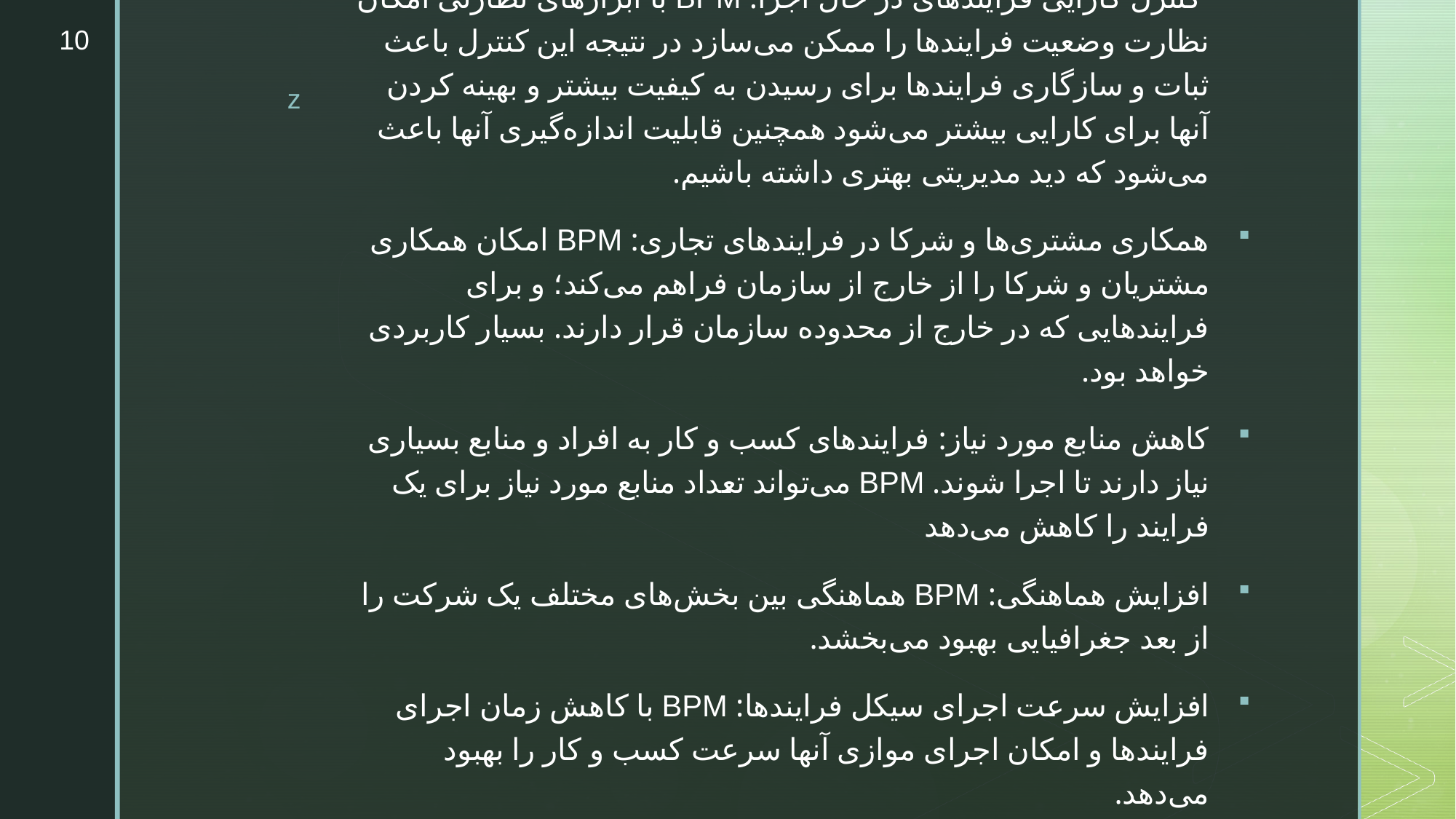

10
 کنترل کارایی فرایندهای در حال اجرا: BPM با ابزارهای نظارتی امکان نظارت وضعیت فرایندها را ممکن می‌سازد در نتیجه این کنترل باعث ثبات و سازگاری فرایندها برای رسیدن به کیفیت بیشتر و بهینه کردن آنها برای کارایی بیشتر می‌شود همچنین قابلیت اندازه‌گیری آنها باعث می‌شود که دید مدیریتی بهتری داشته باشیم.
همکاری مشتری‌ها و شرکا در فرایندهای تجاری: BPM امکان همکاری مشتریان و شرکا را از خارج از سازمان فراهم می‌کند؛ و برای فرایندهایی که در خارج از محدوده سازمان قرار دارند. بسیار کاربردی خواهد بود.
کاهش منابع مورد نیاز: فرایندهای کسب و کار به افراد و منابع بسیاری نیاز دارند تا اجرا شوند. BPM می‌تواند تعداد منابع مورد نیاز برای یک فرایند را کاهش می‌دهد
افزایش هماهنگی: BPM هماهنگی بین بخش‌های مختلف یک شرکت را از بعد جغرافیایی بهبود می‌بخشد.
افزایش سرعت اجرای سیکل فرایندها: BPM با کاهش زمان اجرای فرایندها و امکان اجرای موازی آنها سرعت کسب و کار را بهبود می‌دهد.
#